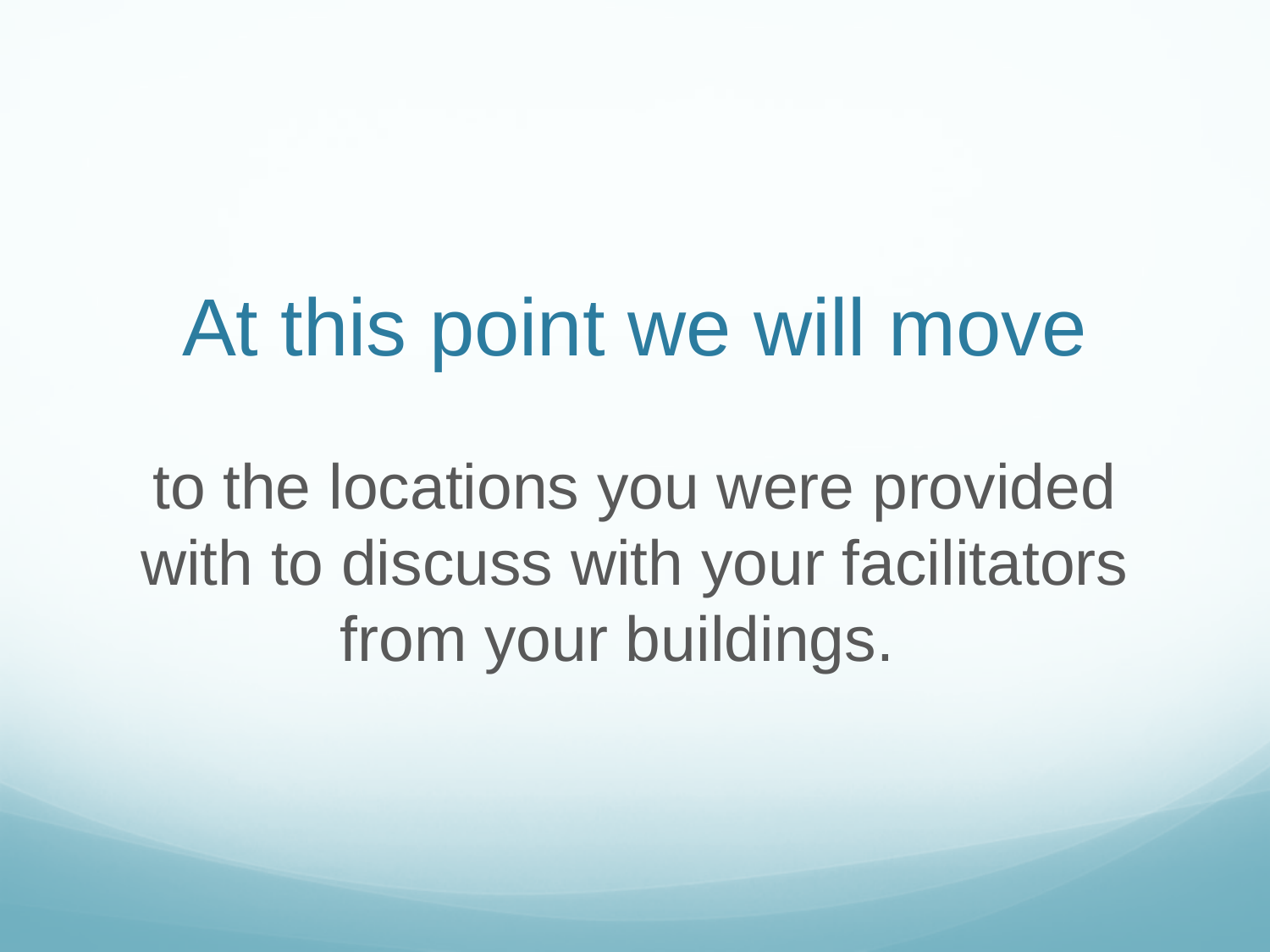

# At this point we will move
to the locations you were provided with to discuss with your facilitators from your buildings.